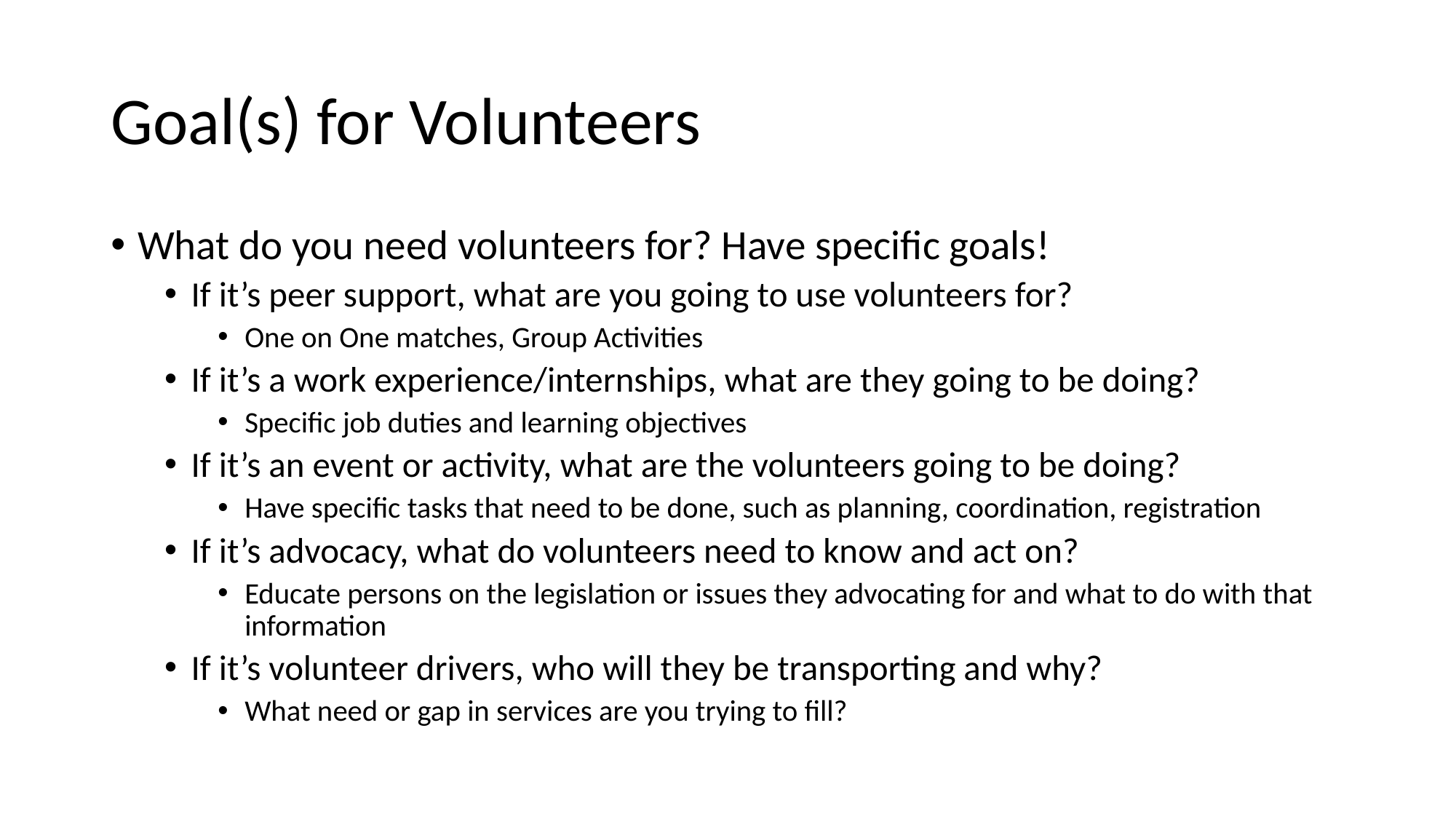

# Goal(s) for Volunteers
What do you need volunteers for? Have specific goals!
If it’s peer support, what are you going to use volunteers for?
One on One matches, Group Activities
If it’s a work experience/internships, what are they going to be doing?
Specific job duties and learning objectives
If it’s an event or activity, what are the volunteers going to be doing?
Have specific tasks that need to be done, such as planning, coordination, registration
If it’s advocacy, what do volunteers need to know and act on?
Educate persons on the legislation or issues they advocating for and what to do with that information
If it’s volunteer drivers, who will they be transporting and why?
What need or gap in services are you trying to fill?